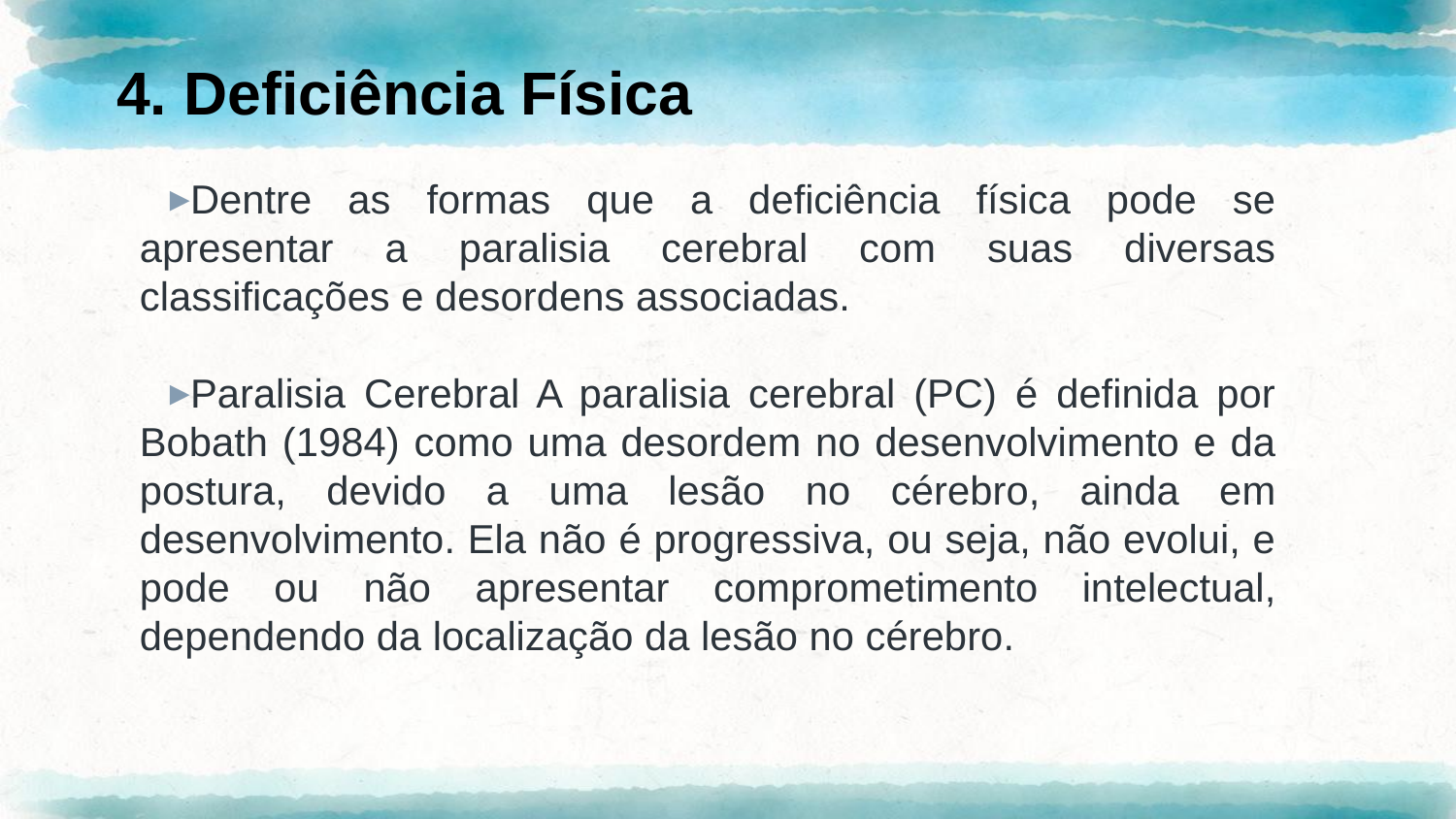

# 4. Deficiência Física
Dentre as formas que a deficiência física pode se apresentar a paralisia cerebral com suas diversas classificações e desordens associadas.

Paralisia Cerebral A paralisia cerebral (PC) é definida por Bobath (1984) como uma desordem no desenvolvimento e da postura, devido a uma lesão no cérebro, ainda em desenvolvimento. Ela não é progressiva, ou seja, não evolui, e pode ou não apresentar comprometimento intelectual, dependendo da localização da lesão no cérebro.